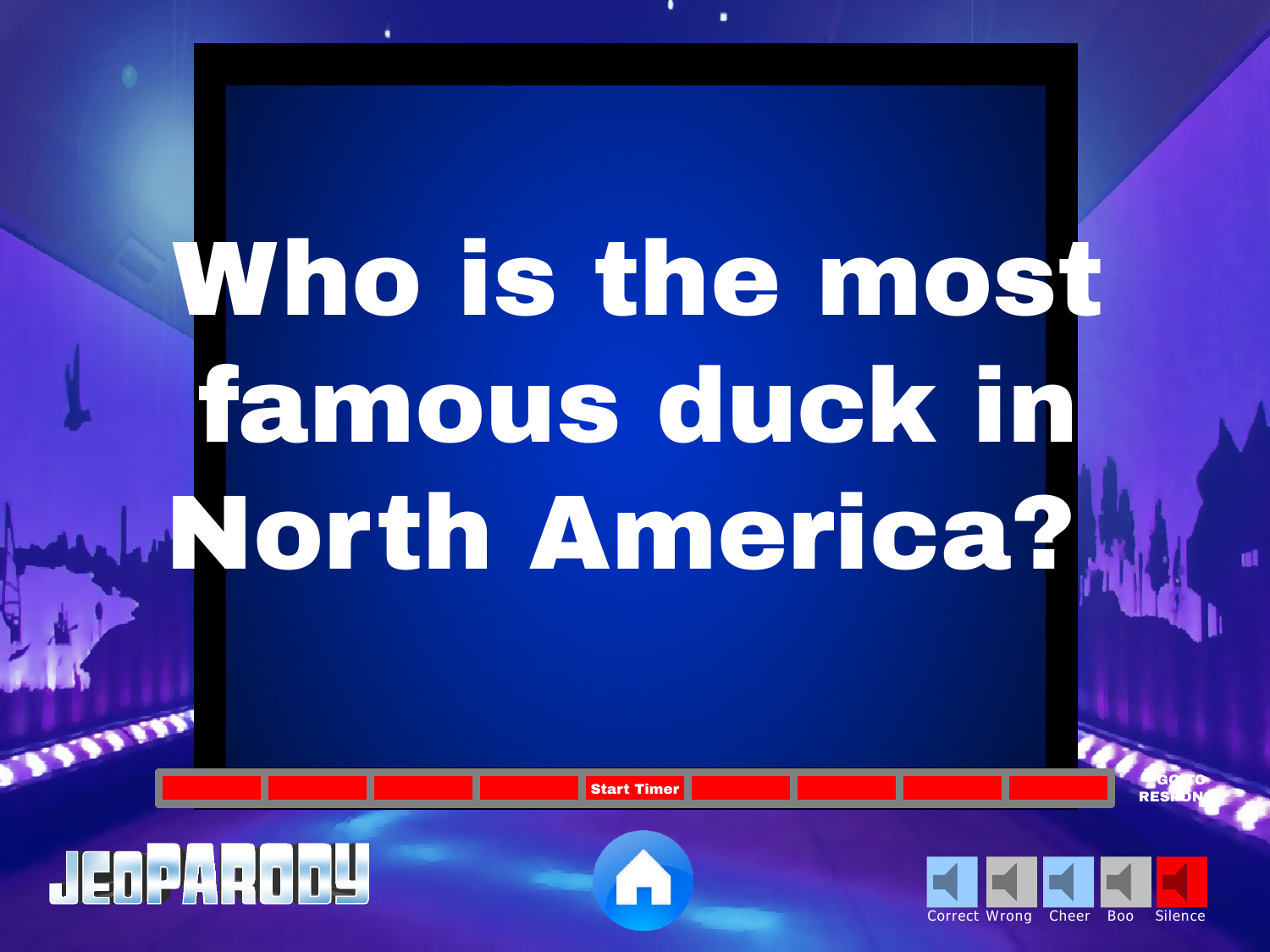

Who is the most famous duck in North America?